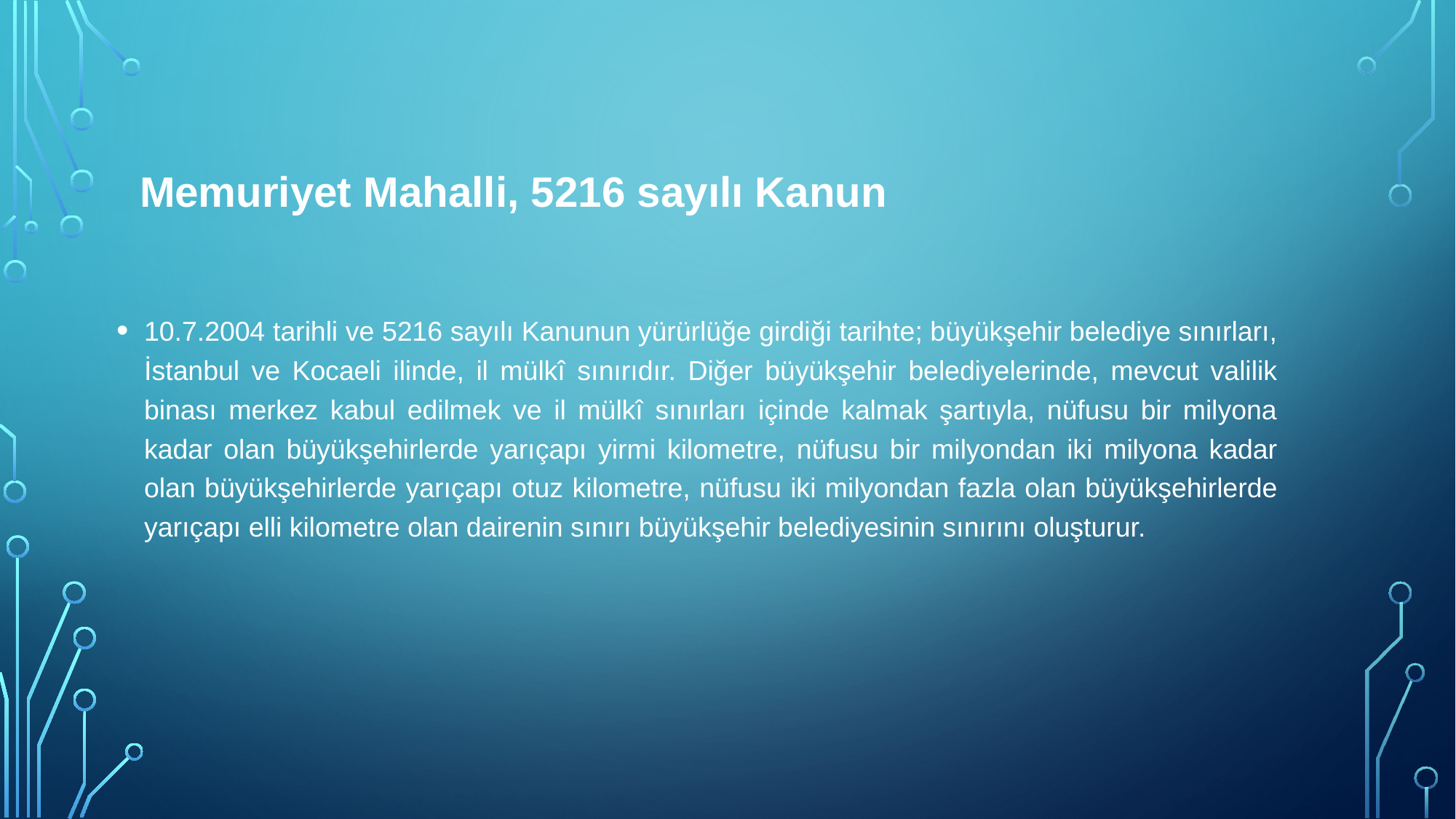

Memuriyet Mahalli, 5216 sayılı Kanun

10.7.2004 tarihli ve 5216 sayılı Kanunun yürürlüğe girdiği tarihte; büyükşehir belediye sınırları, İstanbul ve Kocaeli ilinde, il mülkî sınırıdır. Diğer büyükşehir belediyelerinde, mevcut valilik binası merkez kabul edilmek ve il mülkî sınırları içinde kalmak şartıyla, nüfusu bir milyona kadar olan büyükşehirlerde yarıçapı yirmi kilometre, nüfusu bir milyondan iki milyona kadar olan büyükşehirlerde yarıçapı otuz kilometre, nüfusu iki milyondan fazla olan büyükşehirlerde yarıçapı elli kilometre olan dairenin sınırı büyükşehir belediyesinin sınırını oluşturur.